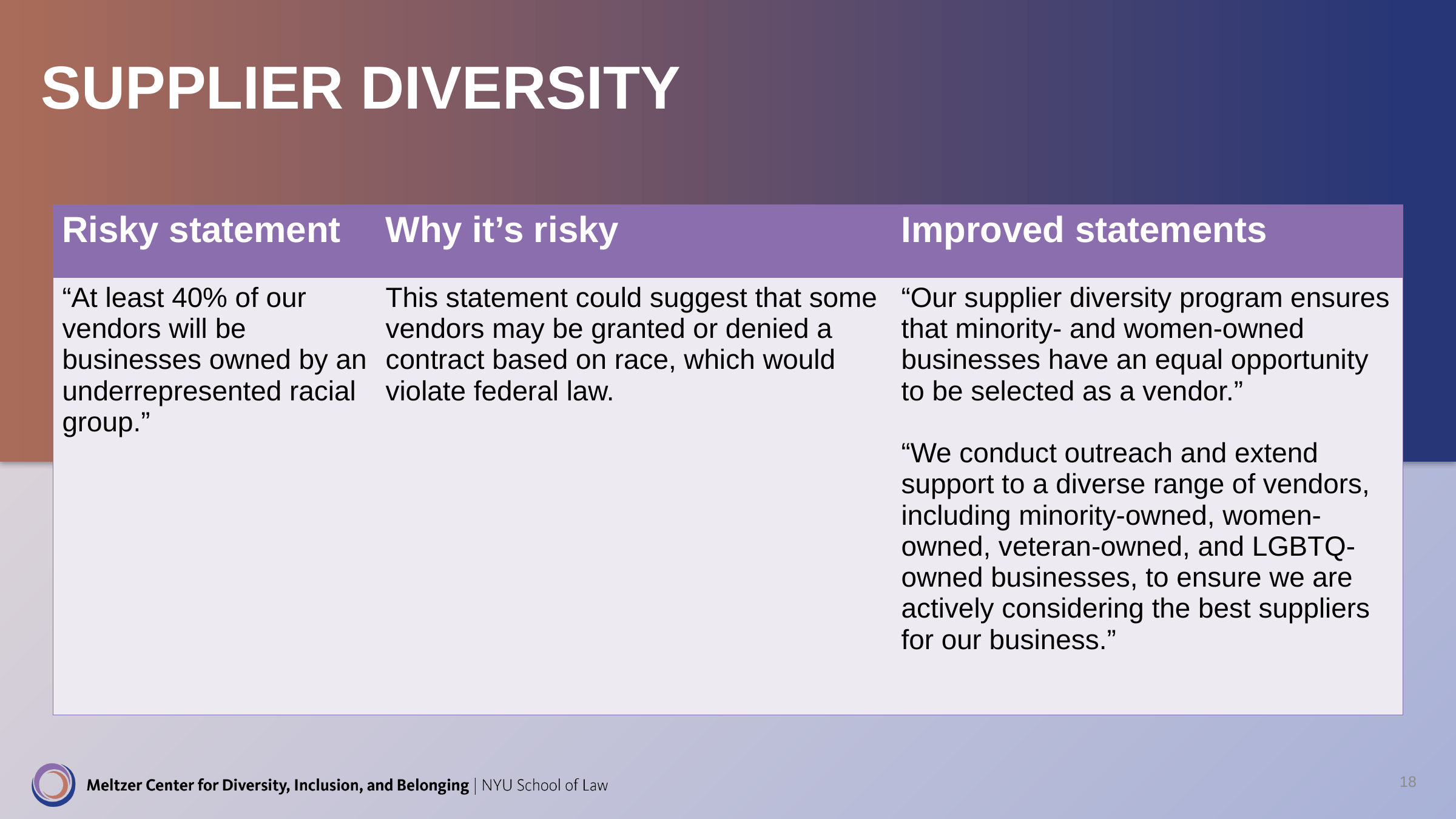

# Supplier diversity

| Risky statement | Why it’s risky | Improved statements |
| --- | --- | --- |
| “At least 40% of our vendors will be businesses owned by an underrepresented racial group.” | This statement could suggest that some vendors may be granted or denied a contract based on race, which would violate federal law. | “Our supplier diversity program ensures that minority- and women-owned businesses have an equal opportunity to be selected as a vendor.”   “We conduct outreach and extend support to a diverse range of vendors, including minority-owned, women-owned, veteran-owned, and LGBTQ-owned businesses, to ensure we are actively considering the best suppliers for our business.” |
18